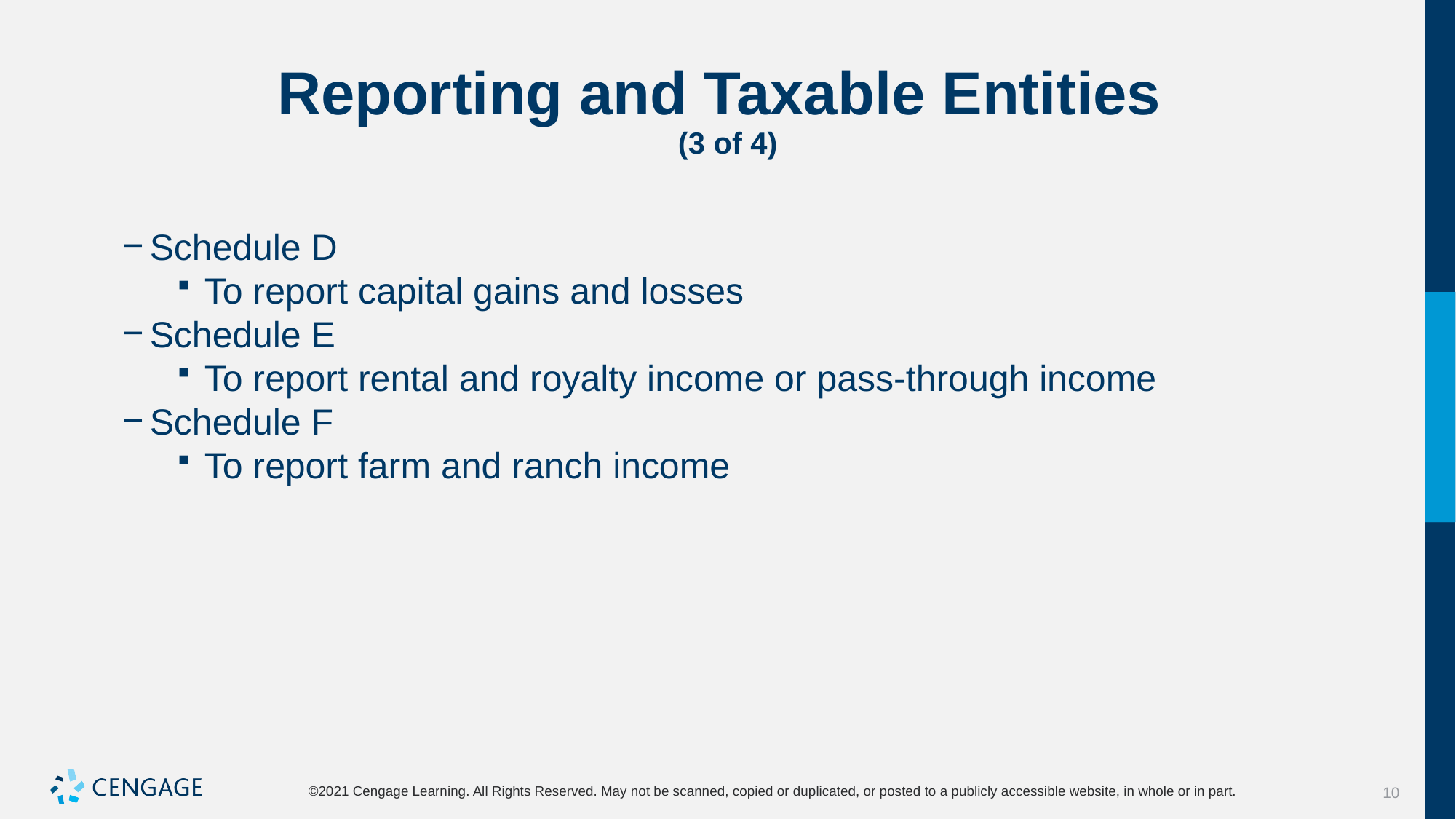

# Reporting and Taxable Entities (3 of 4)
Schedule D
To report capital gains and losses
Schedule E
To report rental and royalty income or pass-through income
Schedule F
To report farm and ranch income